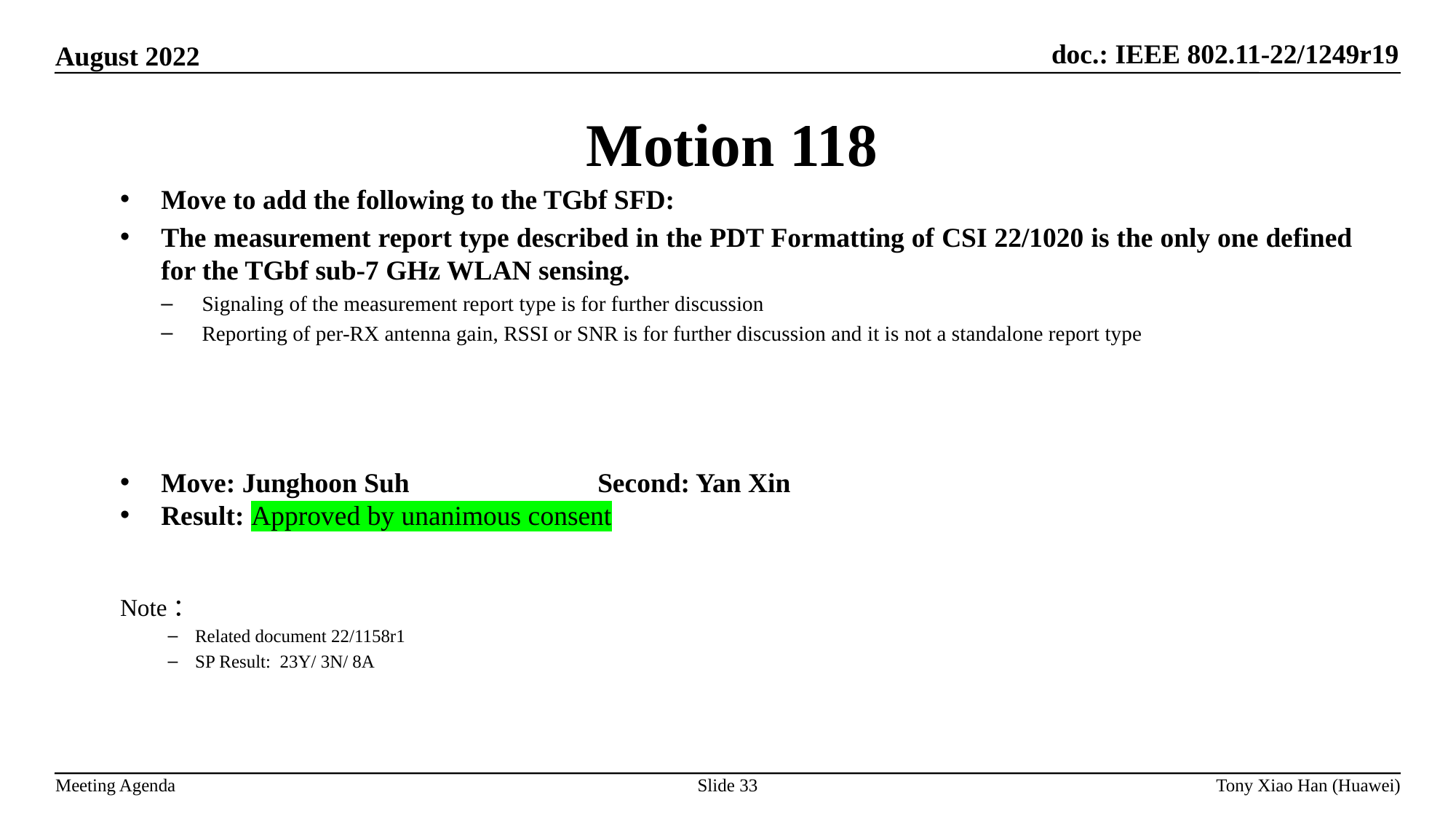

Motion 118

Move to add the following to the TGbf SFD:
The measurement report type described in the PDT Formatting of CSI 22/1020 is the only one defined for the TGbf sub-7 GHz WLAN sensing.
Signaling of the measurement report type is for further discussion
Reporting of per-RX antenna gain, RSSI or SNR is for further discussion and it is not a standalone report type

Move: Junghoon Suh		Second: Yan Xin
Result: Approved by unanimous consent

Note：
Related document 22/1158r1
SP Result:  23Y/ 3N/ 8A